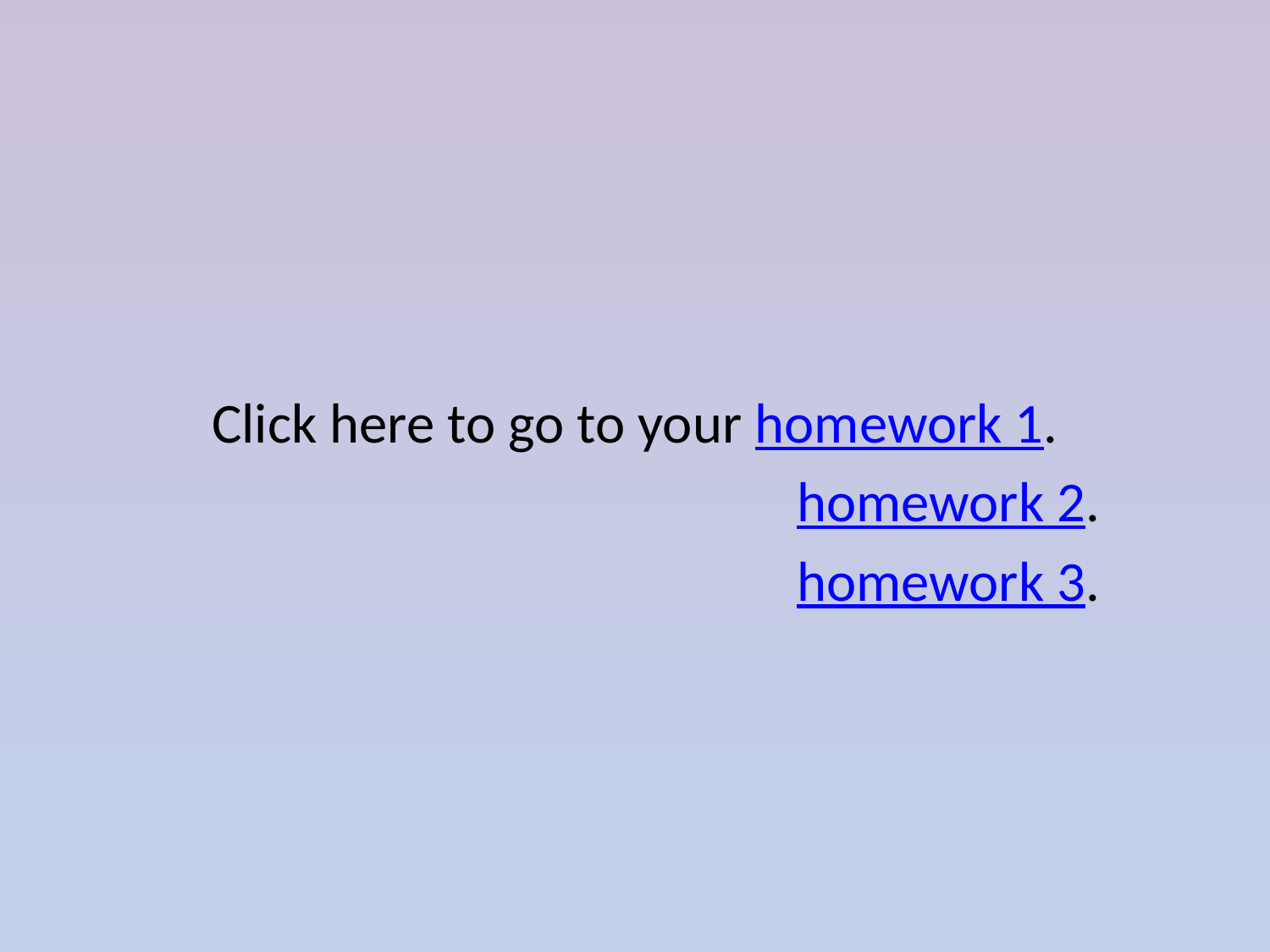

#

Click here to go to your homework 1.
               				   homework 2.
						   homework 3.